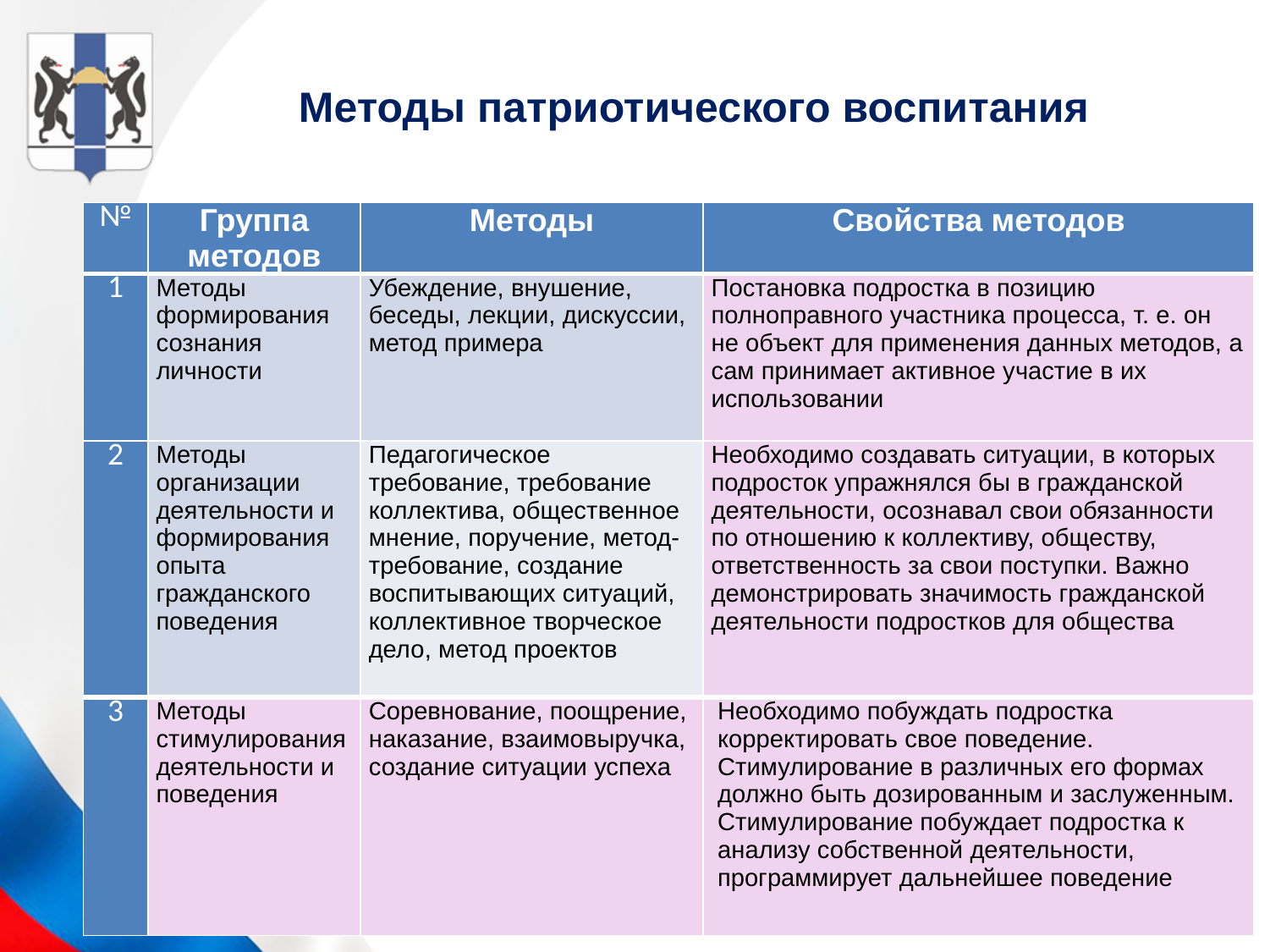

# Методы патриотического воспитания
| № | Группа методов | Методы | Свойства методов |
| --- | --- | --- | --- |
| 1 | Методы формирования сознания личности | Убеждение, внушение, беседы, лекции, дискуссии, метод примера | Постановка подростка в позицию полноправного участника процесса, т. е. он не объект для применения данных методов, а сам принимает активное участие в их использовании |
| 2 | Методы организации деятельности и формирования опыта гражданского поведения | Педагогическое требование, требование коллектива, общественное мнение, поручение, метод- требование, создание воспитывающих ситуаций, коллективное творческое дело, метод проектов | Необходимо создавать ситуации, в которых подросток упражнялся бы в гражданской деятельности, осознавал свои обязанности по отношению к коллективу, обществу, ответственность за свои поступки. Важно демонстрировать значимость гражданской деятельности подростков для общества |
| 3 | Методы стимулирования деятельности и поведения | Соревнование, поощрение, наказание, взаимовыручка, создание ситуации успеха | Необходимо побуждать подростка корректировать свое поведение. Стимулирование в различных его формах должно быть дозированным и заслуженным. Стимулирование побуждает подростка к анализу собственной деятельности, программирует дальнейшее поведение |